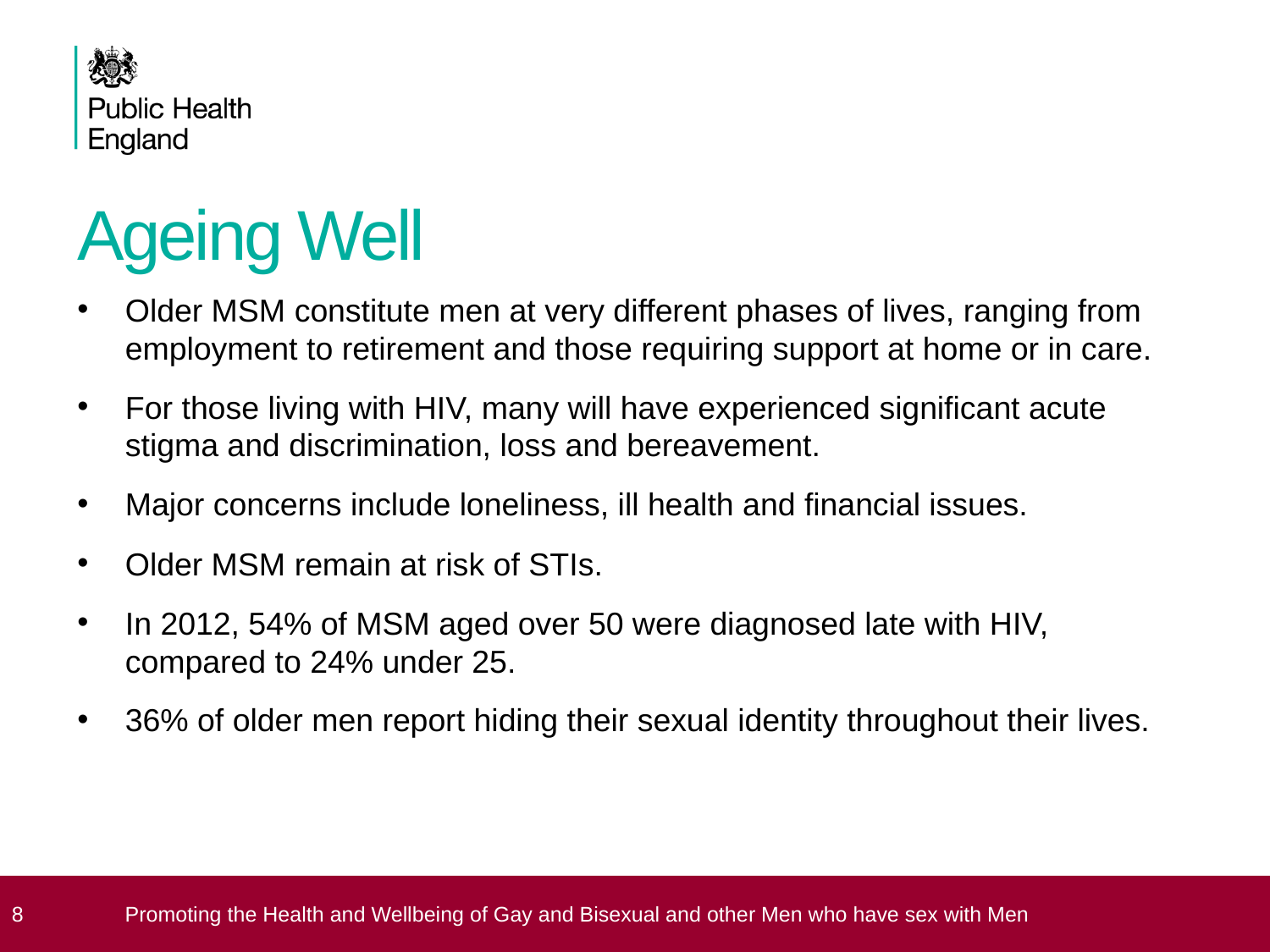

# Ageing Well
Older MSM constitute men at very different phases of lives, ranging from employment to retirement and those requiring support at home or in care.
For those living with HIV, many will have experienced significant acute stigma and discrimination, loss and bereavement.
Major concerns include loneliness, ill health and financial issues.
Older MSM remain at risk of STIs.
In 2012, 54% of MSM aged over 50 were diagnosed late with HIV, compared to 24% under 25.
36% of older men report hiding their sexual identity throughout their lives.
  8
Promoting the Health and Wellbeing of Gay and Bisexual and other Men who have sex with Men